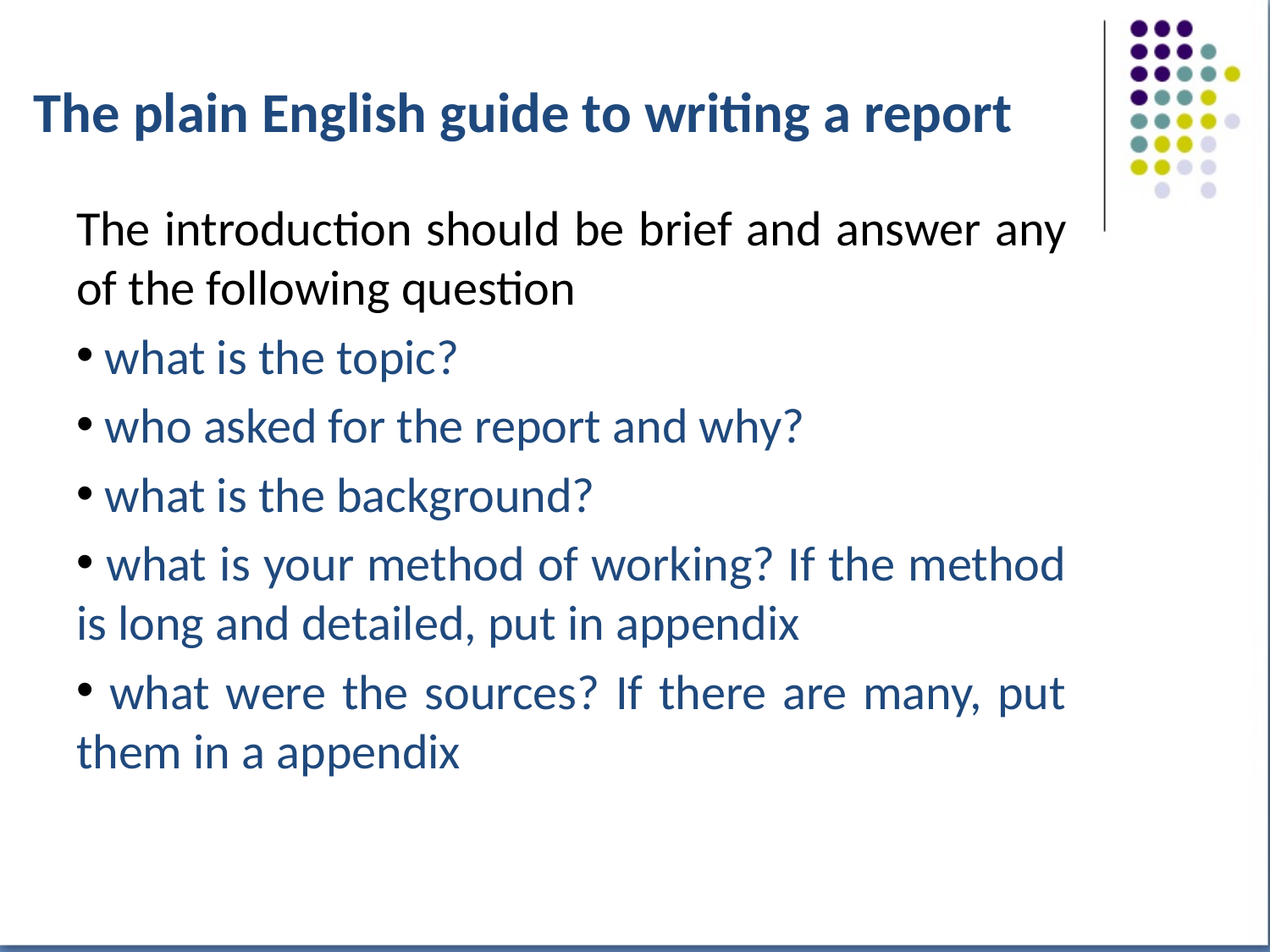

# The plain English guide to writing a report
The introduction should be brief and answer any of the following question
 what is the topic?
 who asked for the report and why?
 what is the background?
 what is your method of working? If the method is long and detailed, put in appendix
 what were the sources? If there are many, put them in a appendix